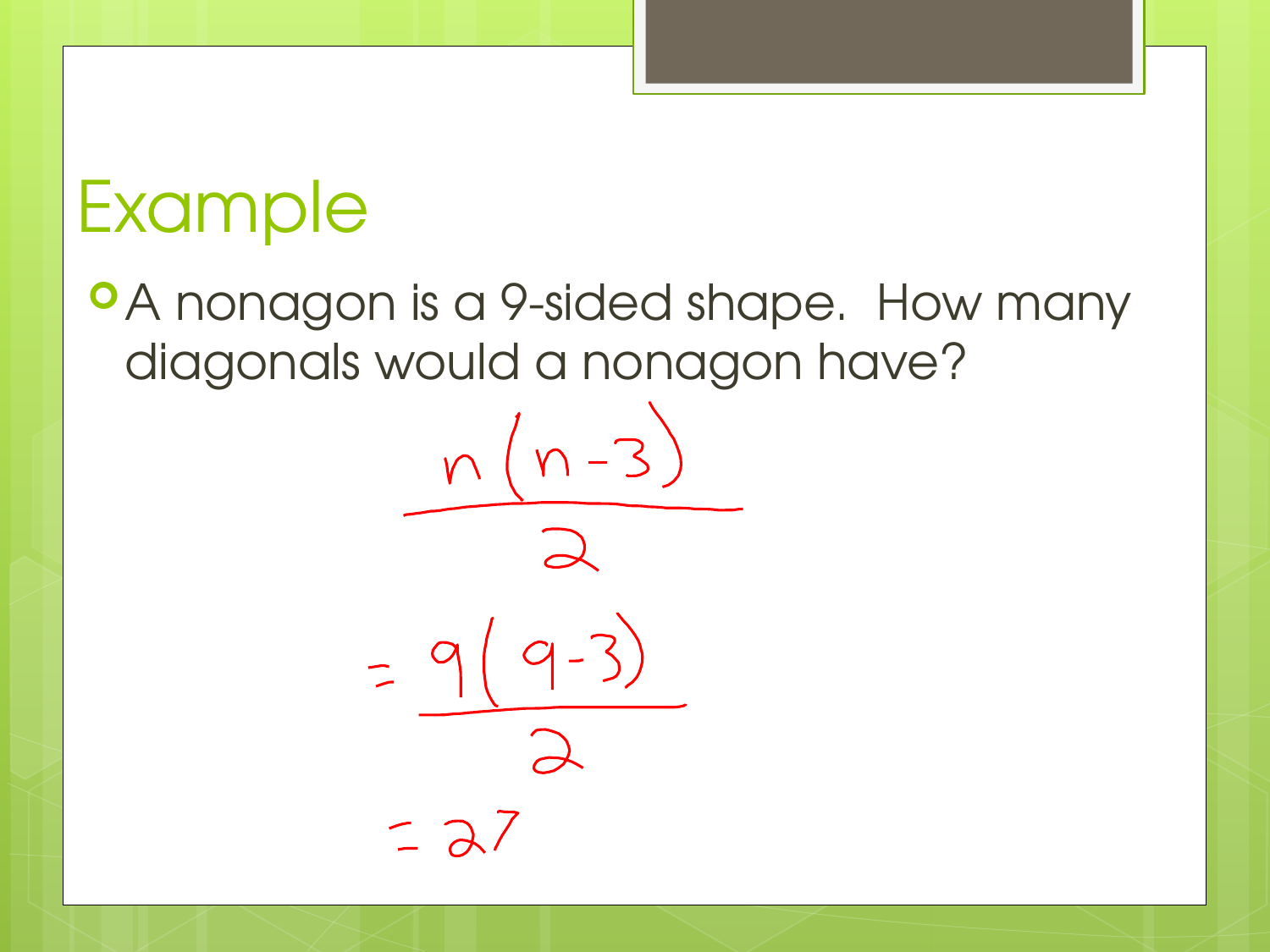

# Example
A nonagon is a 9-sided shape.  How many diagonals would a nonagon have?